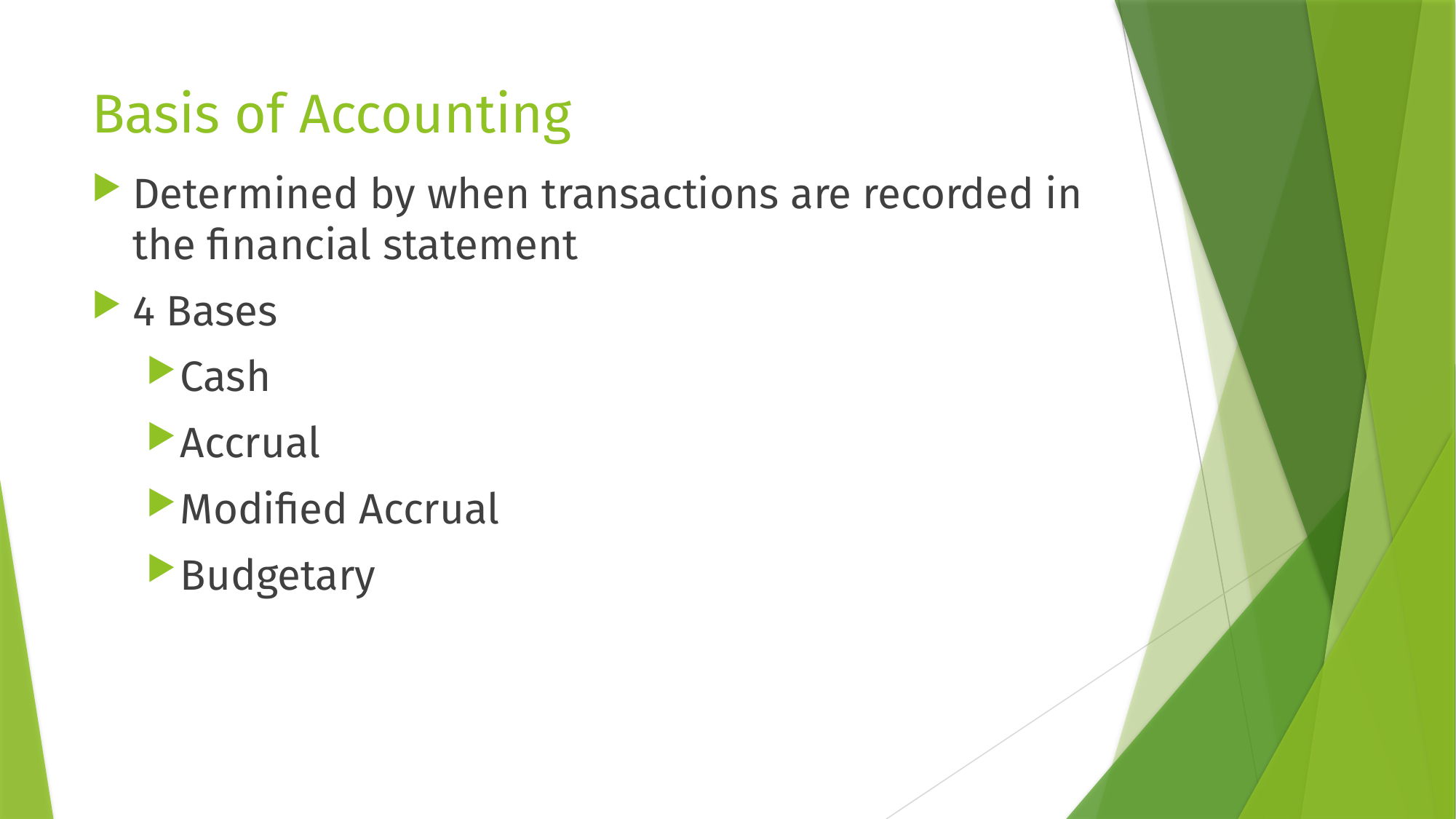

# Basis of Accounting
Determined by when transactions are recorded in the financial statement
4 Bases
Cash
Accrual
Modified Accrual
Budgetary